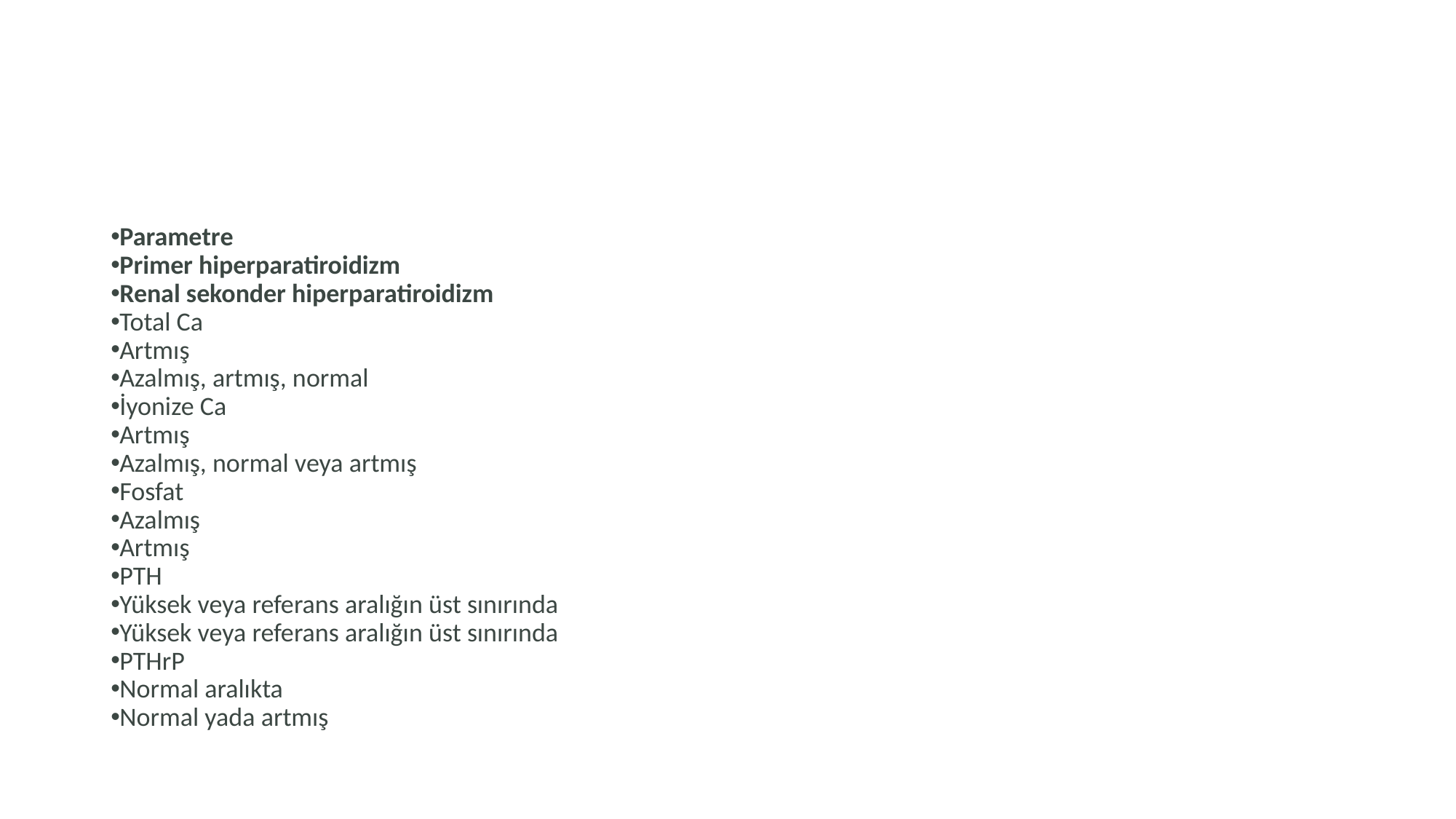

#
Parametre
Primer hiperparatiroidizm
Renal sekonder hiperparatiroidizm
Total Ca
Artmış
Azalmış, artmış, normal
İyonize Ca
Artmış
Azalmış, normal veya artmış
Fosfat
Azalmış
Artmış
PTH
Yüksek veya referans aralığın üst sınırında
Yüksek veya referans aralığın üst sınırında
PTHrP
Normal aralıkta
Normal yada artmış